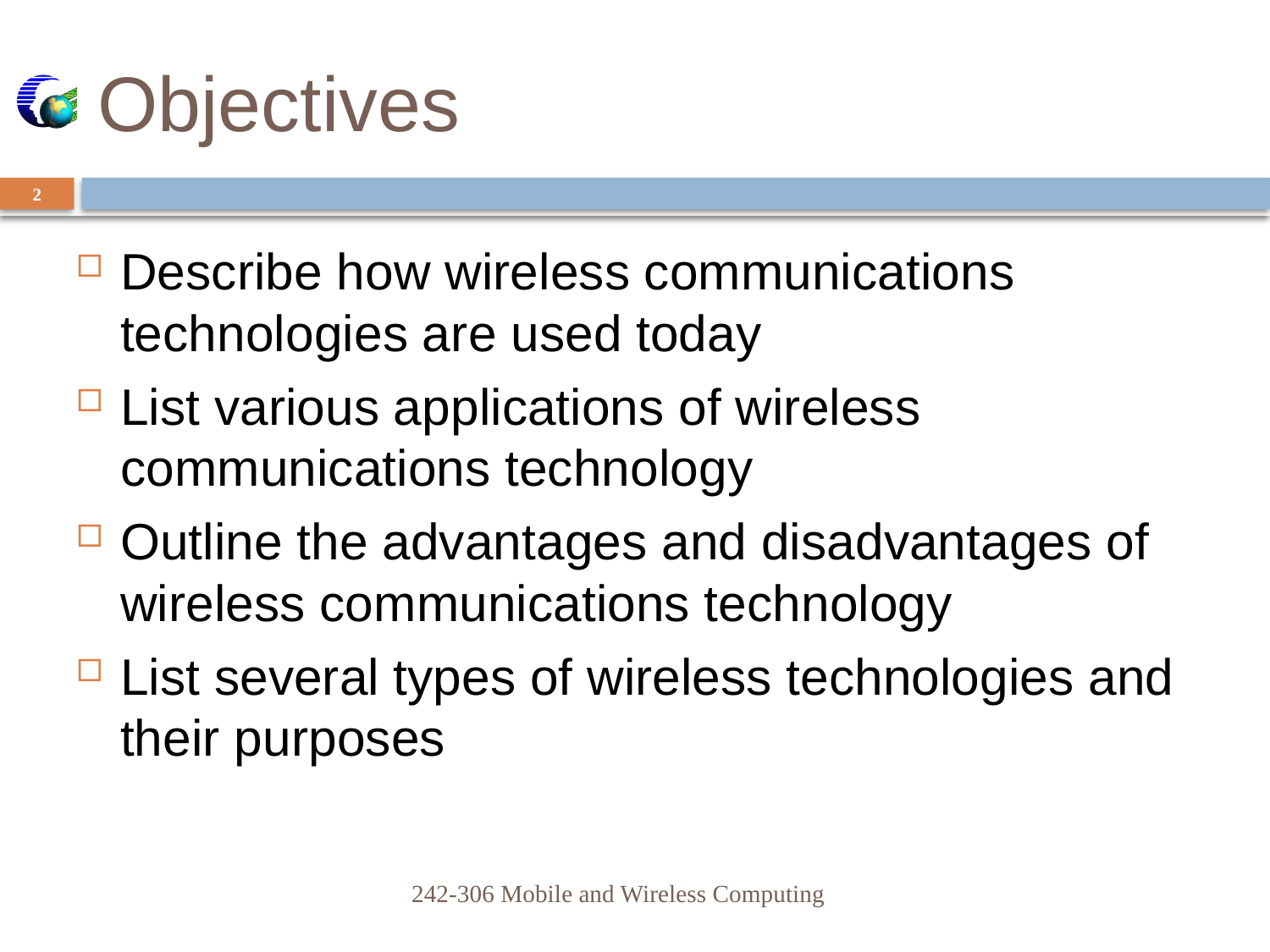

# Objectives
2
Describe how wireless communications technologies are used today
List various applications of wireless communications technology
Outline the advantages and disadvantages of wireless communications technology
List several types of wireless technologies and their purposes

242-306 Mobile and Wireless Computing